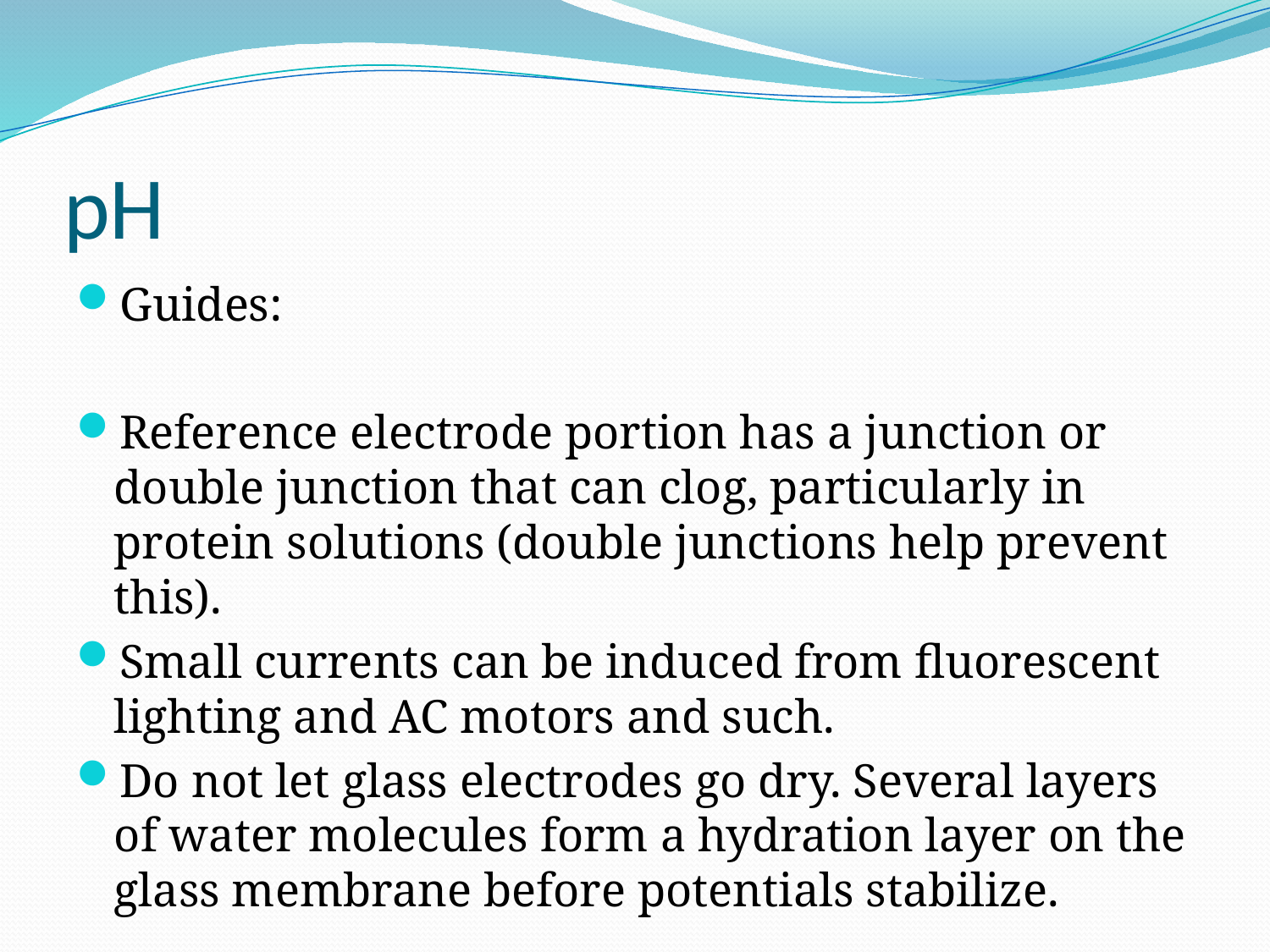

# pH
Guides:

Reference electrode portion has a junction or double junction that can clog, particularly in protein solutions (double junctions help prevent this).
Small currents can be induced from fluorescent lighting and AC motors and such.
Do not let glass electrodes go dry. Several layers of water molecules form a hydration layer on the glass membrane before potentials stabilize.